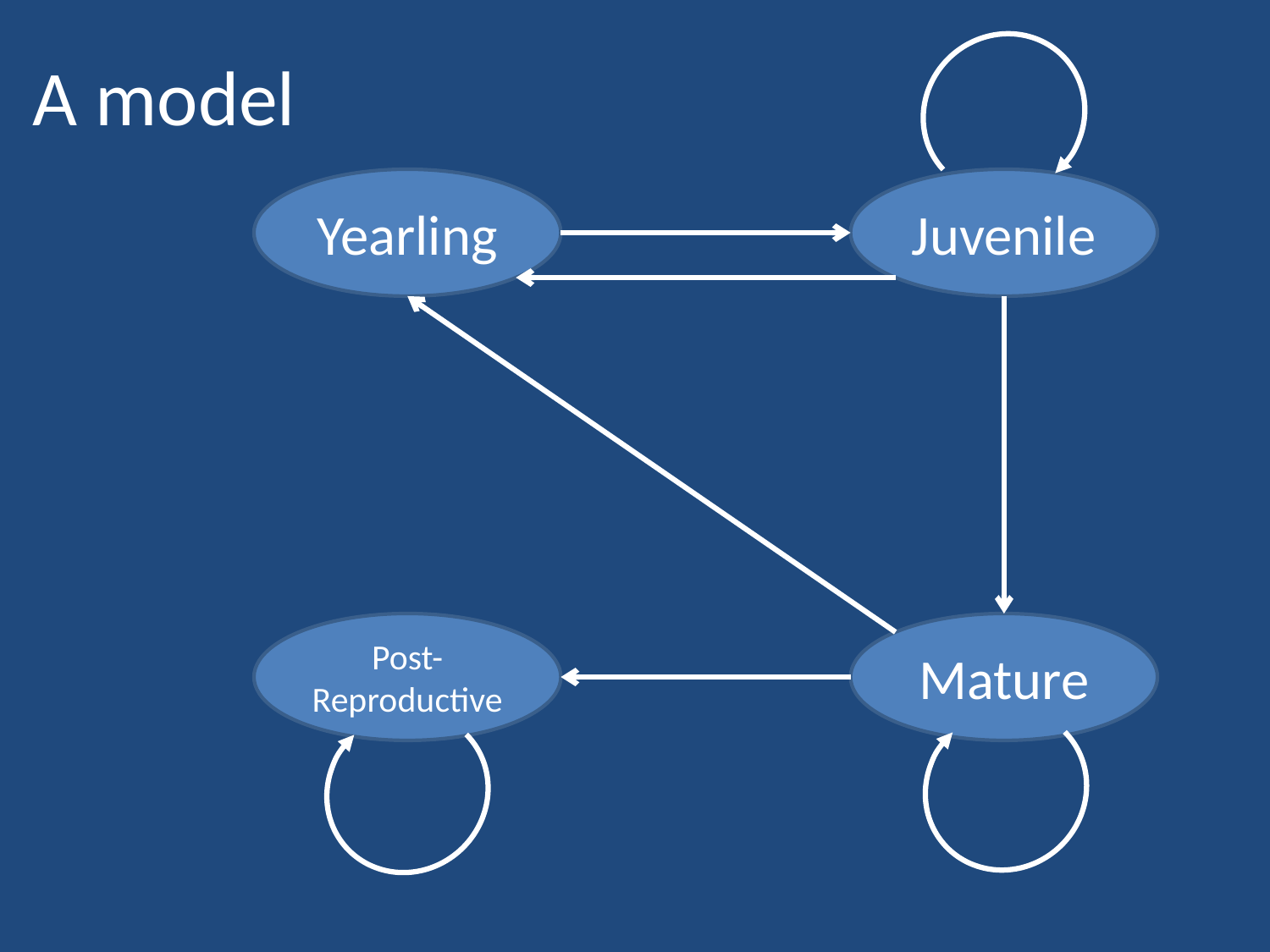

# A model

Yearling
Juvenile
Post-Reproductive
Mature